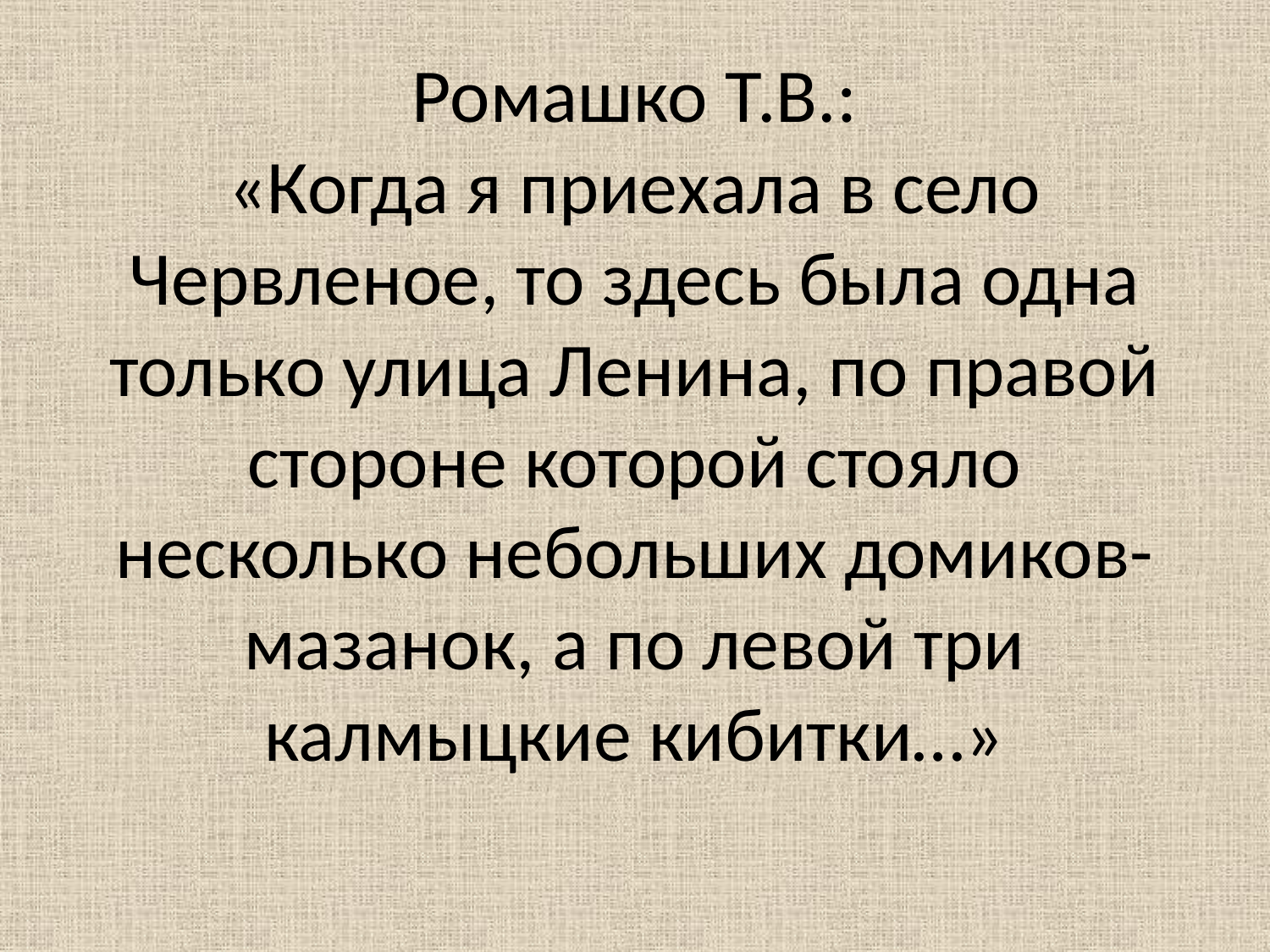

# Ромашко Т.В.: «Когда я приехала в село Червленое, то здесь была одна только улица Ленина, по правой стороне которой стояло несколько небольших домиков-мазанок, а по левой три калмыцкие кибитки…»